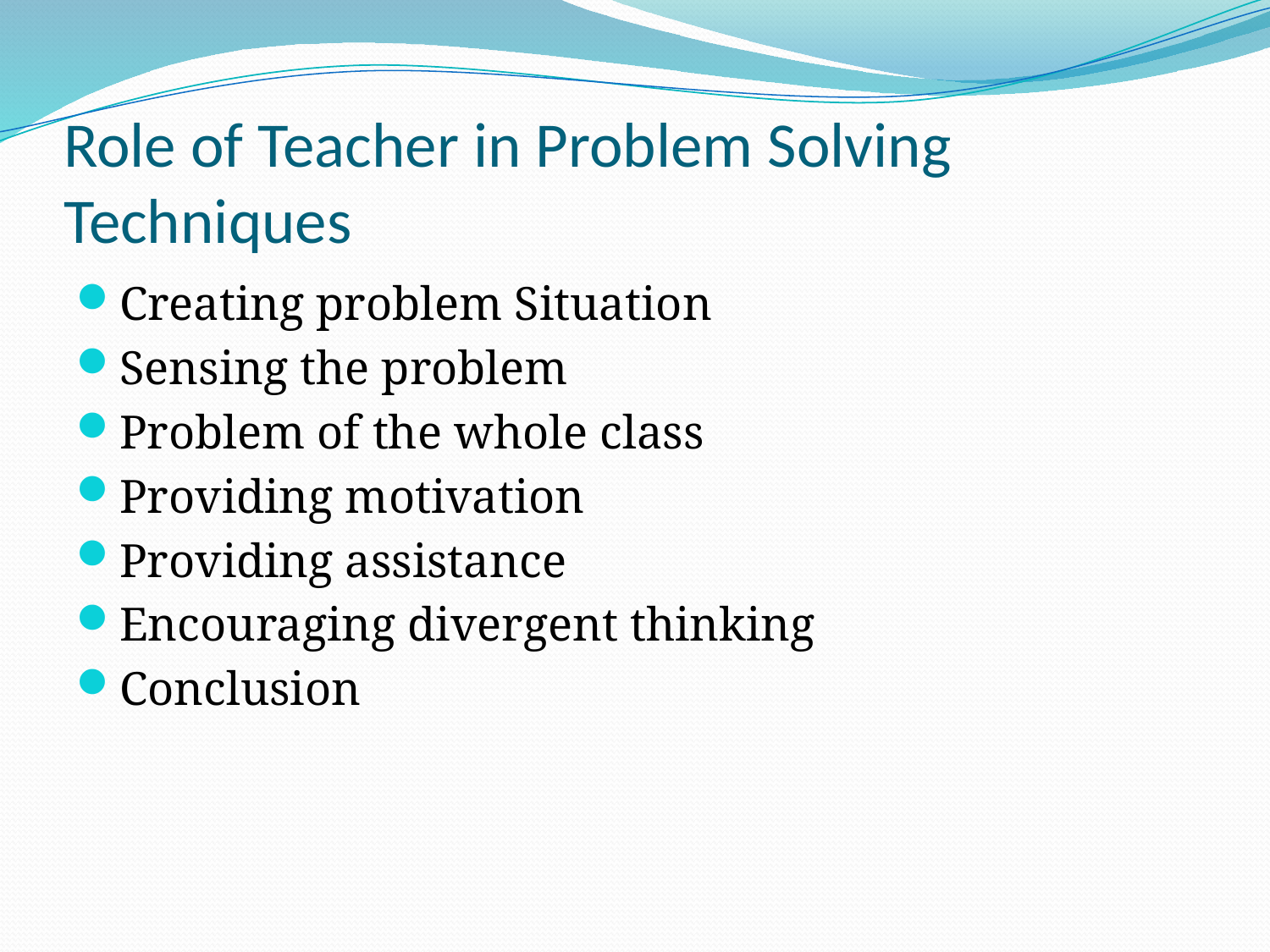

# Role of Teacher in Problem Solving Techniques
Creating problem Situation
Sensing the problem
Problem of the whole class
Providing motivation
Providing assistance
Encouraging divergent thinking
Conclusion